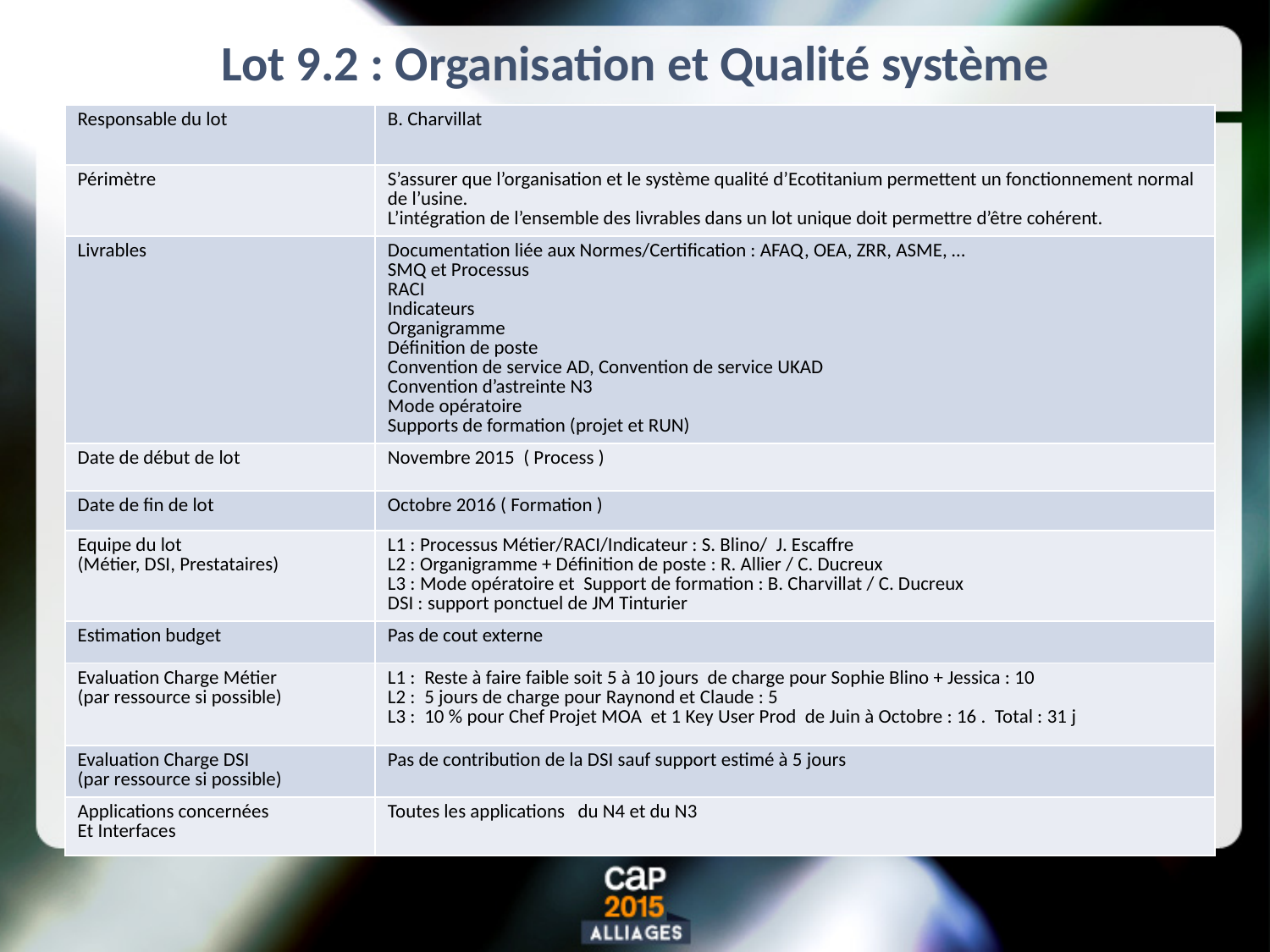

# Lot 9.2 : Organisation et Qualité système
| Responsable du lot | B. Charvillat |
| --- | --- |
| Périmètre | S’assurer que l’organisation et le système qualité d’Ecotitanium permettent un fonctionnement normal de l’usine. L’intégration de l’ensemble des livrables dans un lot unique doit permettre d’être cohérent. |
| Livrables | Documentation liée aux Normes/Certification : AFAQ, OEA, ZRR, ASME, … SMQ et Processus RACI Indicateurs Organigramme Définition de poste Convention de service AD, Convention de service UKAD Convention d’astreinte N3 Mode opératoire Supports de formation (projet et RUN) |
| Date de début de lot | Novembre 2015 ( Process ) |
| Date de fin de lot | Octobre 2016 ( Formation ) |
| Equipe du lot (Métier, DSI, Prestataires) | L1 : Processus Métier/RACI/Indicateur : S. Blino/ J. Escaffre L2 : Organigramme + Définition de poste : R. Allier / C. Ducreux L3 : Mode opératoire et Support de formation : B. Charvillat / C. Ducreux DSI : support ponctuel de JM Tinturier |
| Estimation budget | Pas de cout externe |
| Evaluation Charge Métier (par ressource si possible) | L1 : Reste à faire faible soit 5 à 10 jours de charge pour Sophie Blino + Jessica : 10 L2 : 5 jours de charge pour Raynond et Claude : 5 L3 : 10 % pour Chef Projet MOA et 1 Key User Prod de Juin à Octobre : 16 . Total : 31 j |
| Evaluation Charge DSI (par ressource si possible) | Pas de contribution de la DSI sauf support estimé à 5 jours |
| Applications concernées Et Interfaces | Toutes les applications du N4 et du N3 |